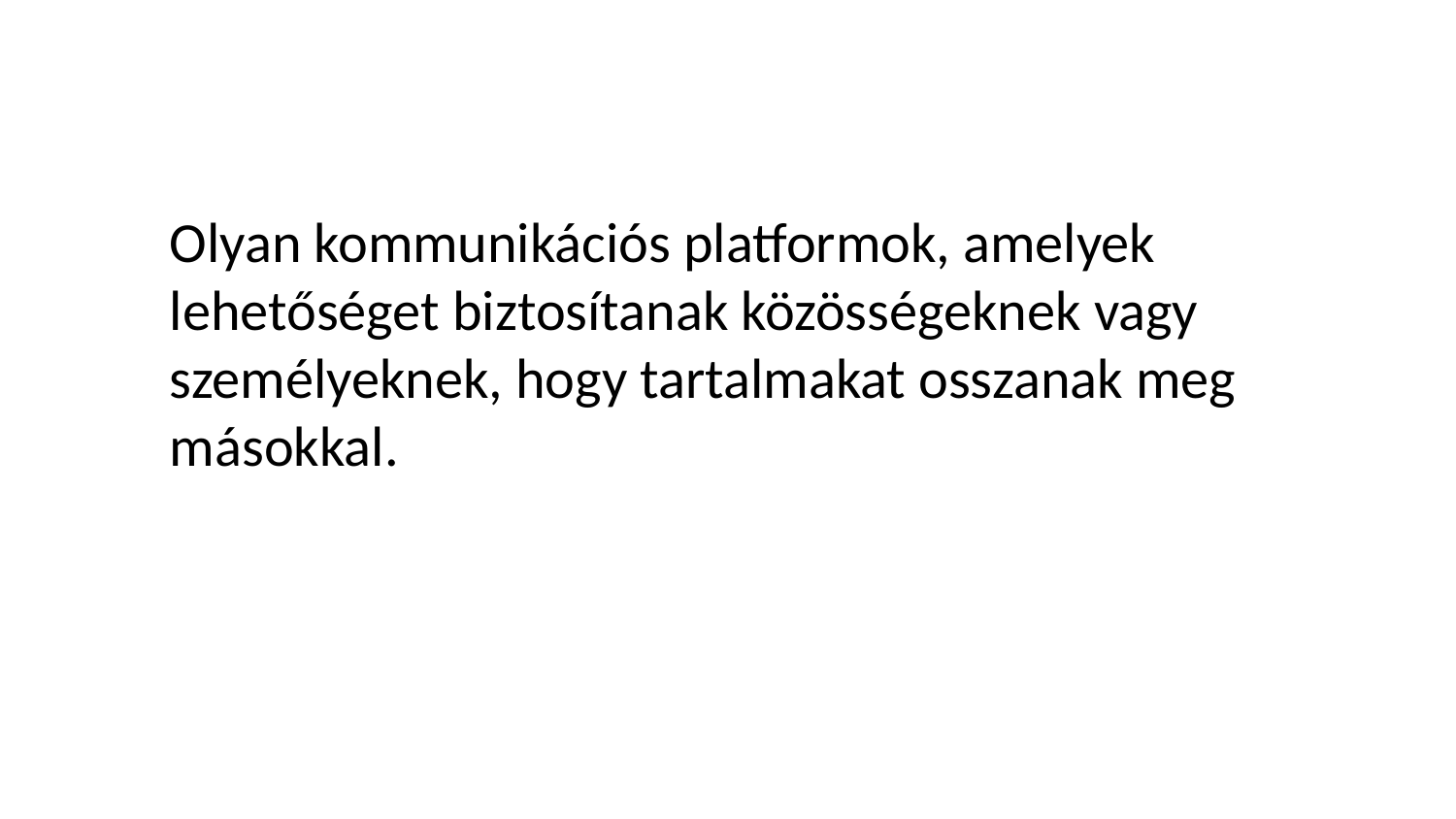

Olyan kommunikációs platformok, amelyek lehetőséget biztosítanak közösségeknek vagy személyeknek, hogy tartalmakat osszanak meg másokkal.